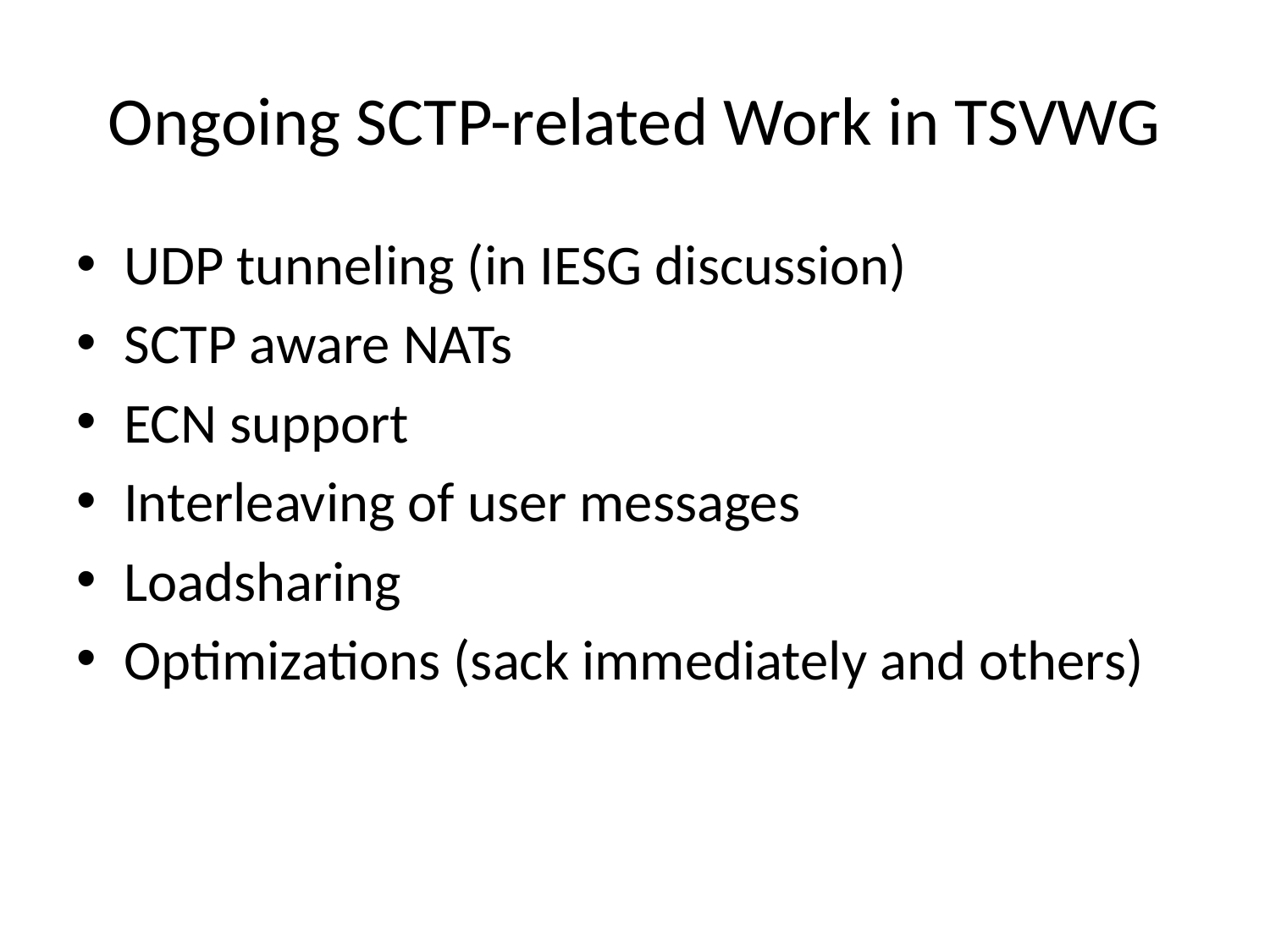

# Ongoing SCTP-related Work in TSVWG
UDP tunneling (in IESG discussion)
SCTP aware NATs
ECN support
Interleaving of user messages
Loadsharing
Optimizations (sack immediately and others)